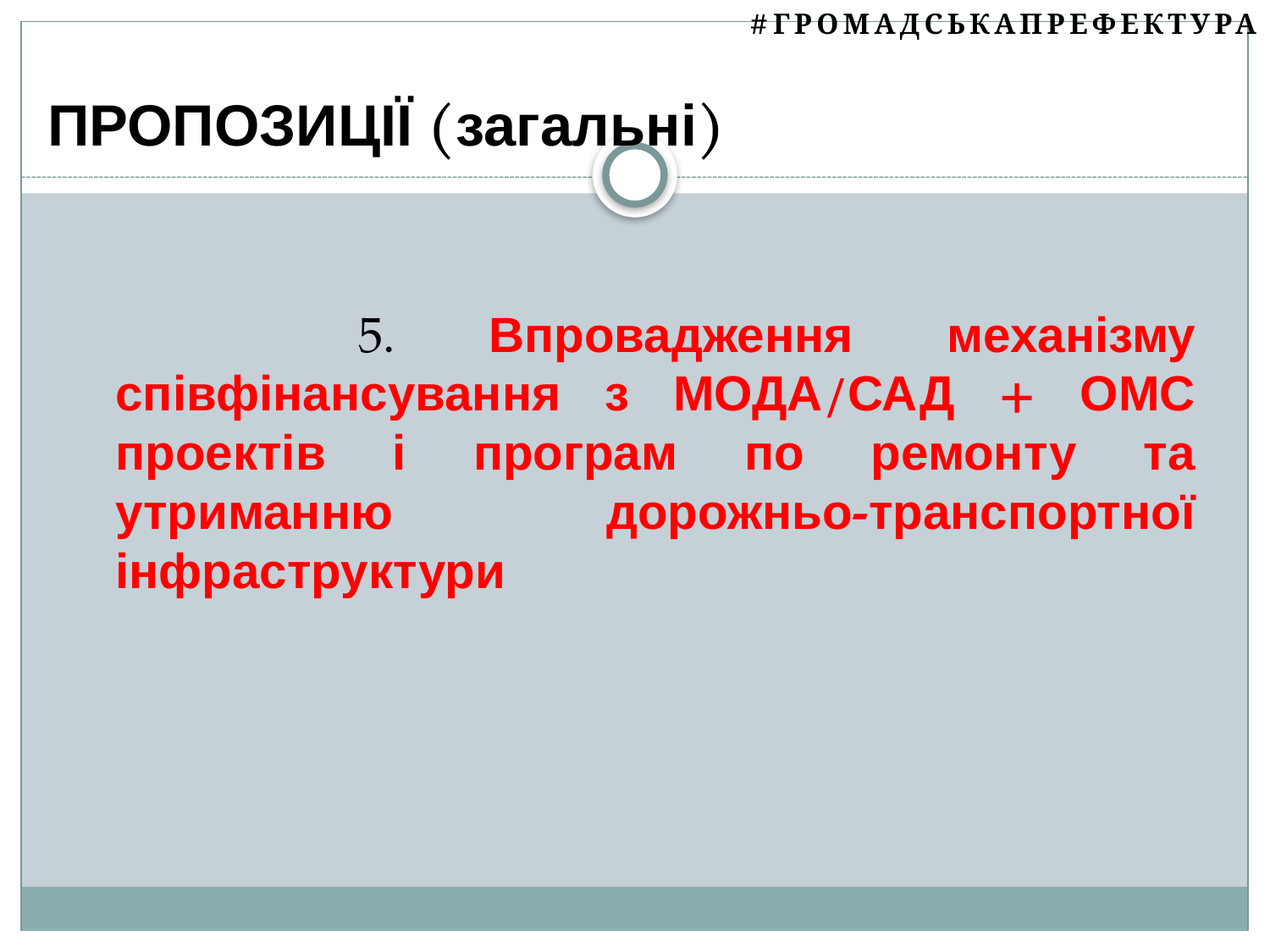

#ГромадськаПрефектура
# ПРОПОЗИЦІЇ (загальні)

   5. Впровадження механізму співфінансування з МОДА/САД + ОМС проектів і програм по ремонту та утриманню дорожньо-транспортної інфраструктури